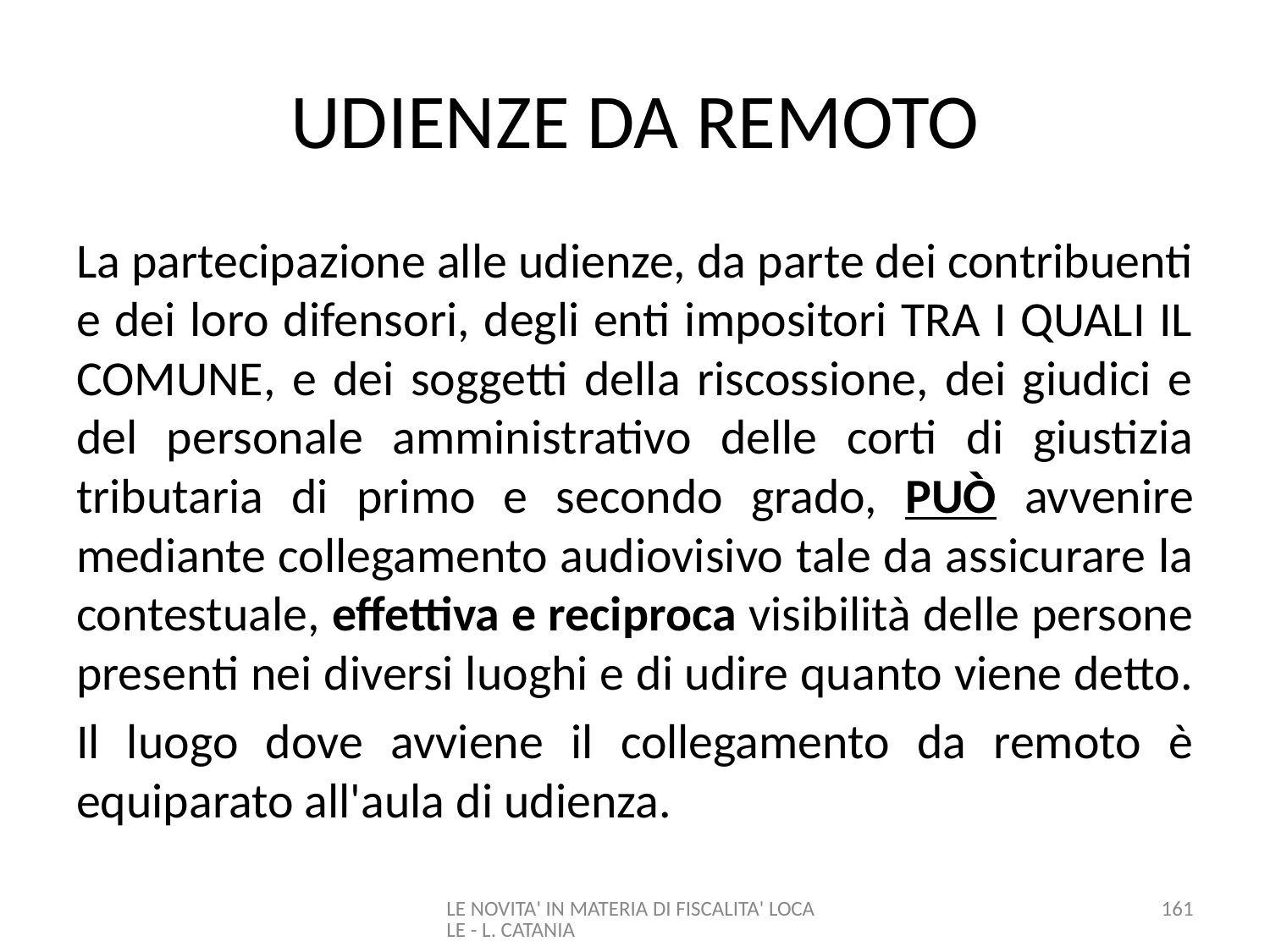

# UDIENZE DA REMOTO
La partecipazione alle udienze, da parte dei contribuenti e dei loro difensori, degli enti impositori TRA I QUALI IL COMUNE, e dei soggetti della riscossione, dei giudici e del personale amministrativo delle corti di giustizia tributaria di primo e secondo grado, PUÒ avvenire mediante collegamento audiovisivo tale da assicurare la contestuale, effettiva e reciproca visibilità delle persone presenti nei diversi luoghi e di udire quanto viene detto.
Il luogo dove avviene il collegamento da remoto è equiparato all'aula di udienza.
LE NOVITA' IN MATERIA DI FISCALITA' LOCALE - L. CATANIA
161